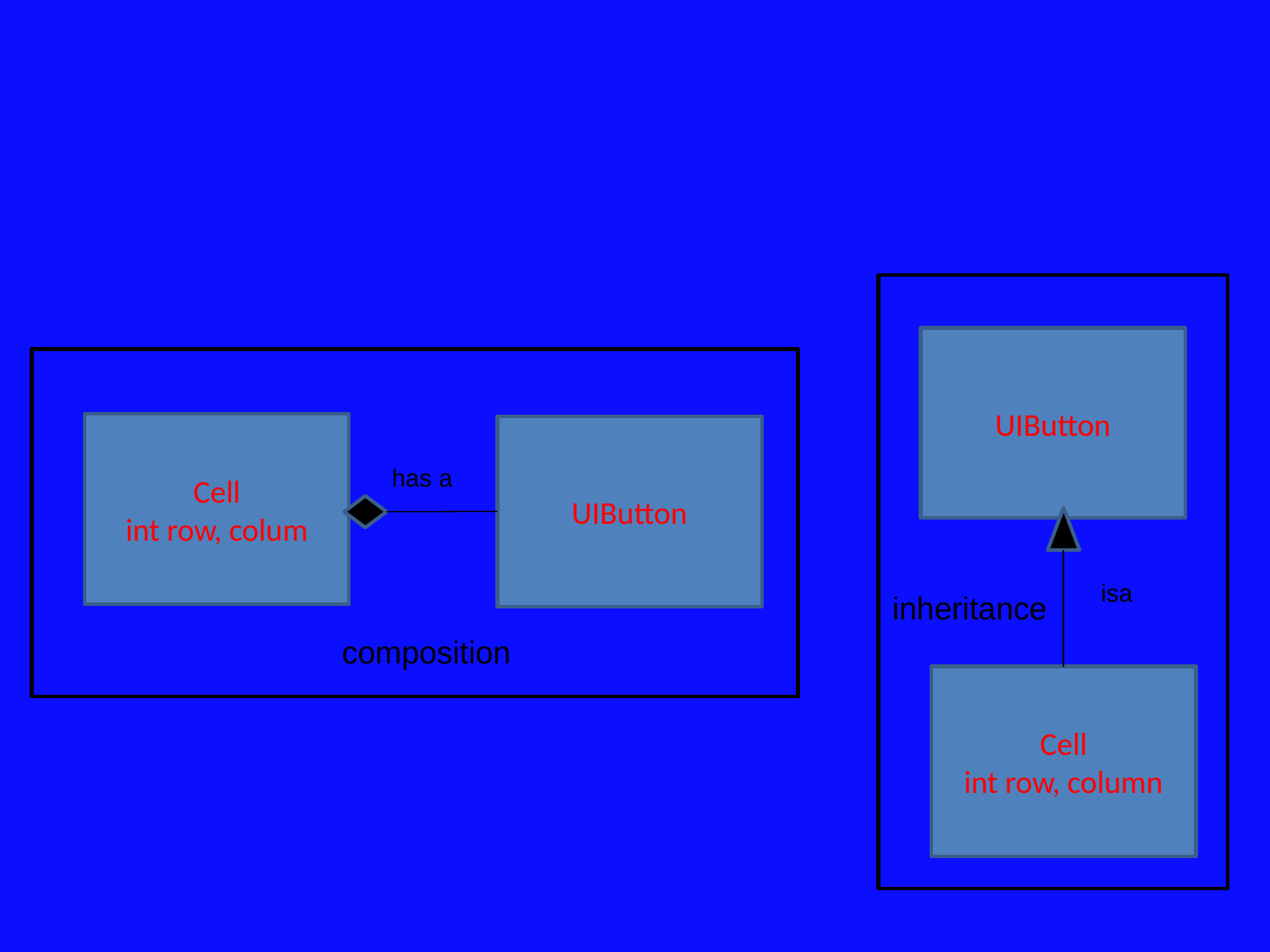

UIButton

Cell
int row, colum
UIButton
has a

isa
inheritance
composition
Cell
int row, column